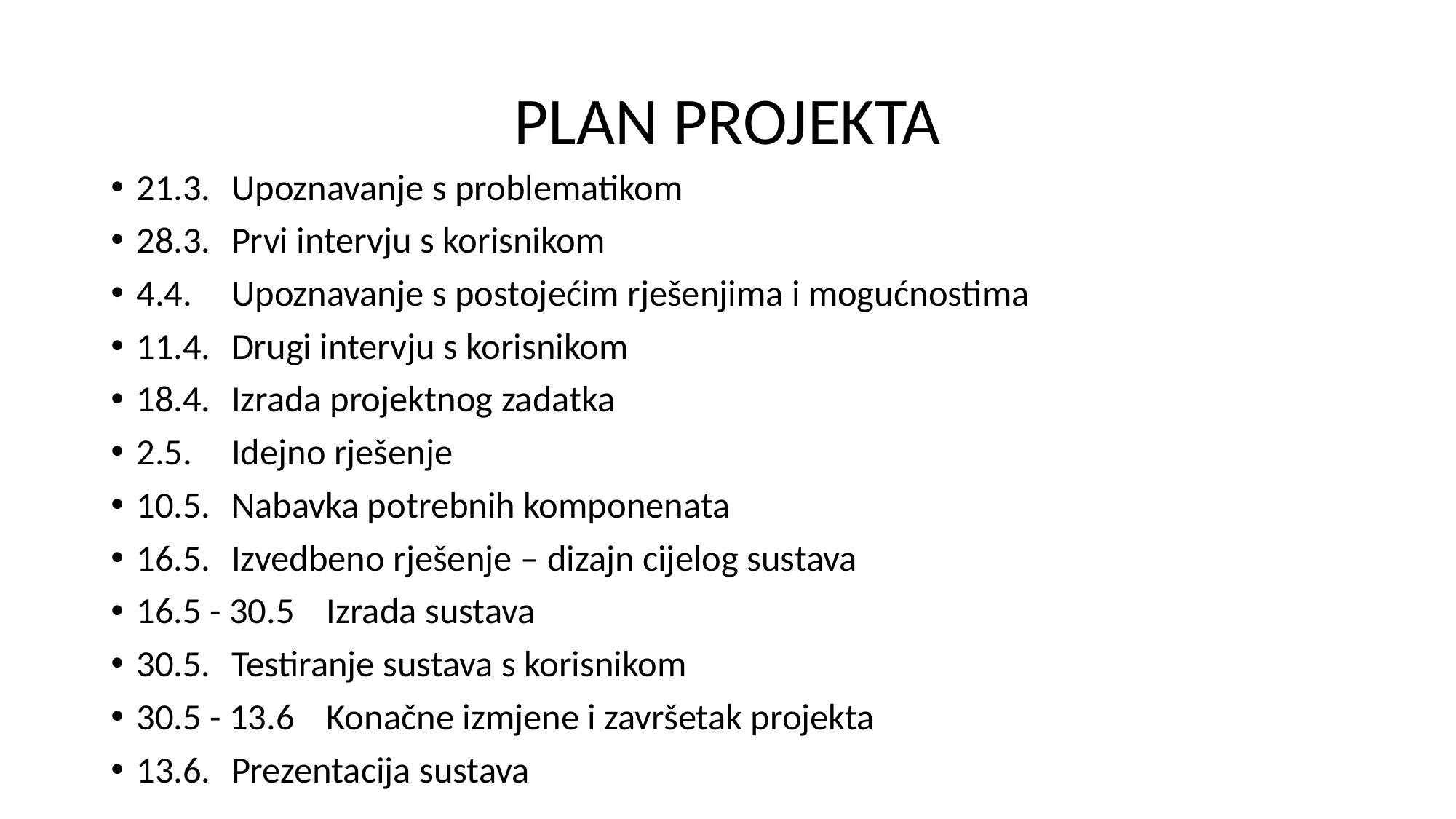

# PLAN PROJEKTA
21.3. 	Upoznavanje s problematikom
28.3. 	Prvi intervju s korisnikom
4.4. 		Upoznavanje s postojećim rješenjima i mogućnostima
11.4. 	Drugi intervju s korisnikom
18.4. 	Izrada projektnog zadatka
2.5. 		Idejno rješenje
10.5. 	Nabavka potrebnih komponenata
16.5. 	Izvedbeno rješenje – dizajn cijelog sustava
16.5 - 30.5 	Izrada sustava
30.5. 	Testiranje sustava s korisnikom
30.5 - 13.6 	Konačne izmjene i završetak projekta
13.6. 	Prezentacija sustava